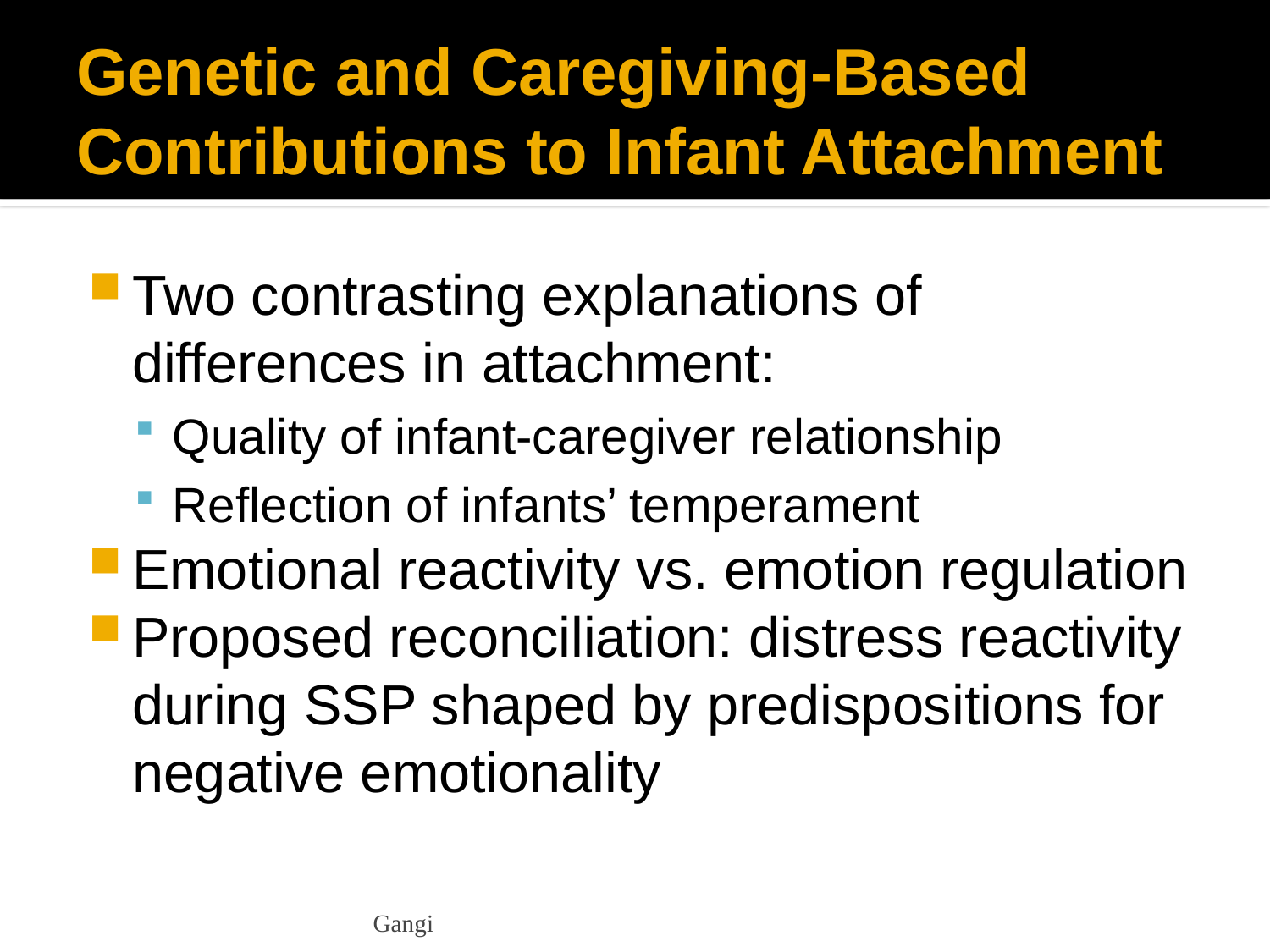

# Genetic and Caregiving-Based Contributions to Infant Attachment
Two contrasting explanations of differences in attachment:
Quality of infant-caregiver relationship
Reflection of infants’ temperament
Emotional reactivity vs. emotion regulation
Proposed reconciliation: distress reactivity during SSP shaped by predispositions for negative emotionality
Gangi